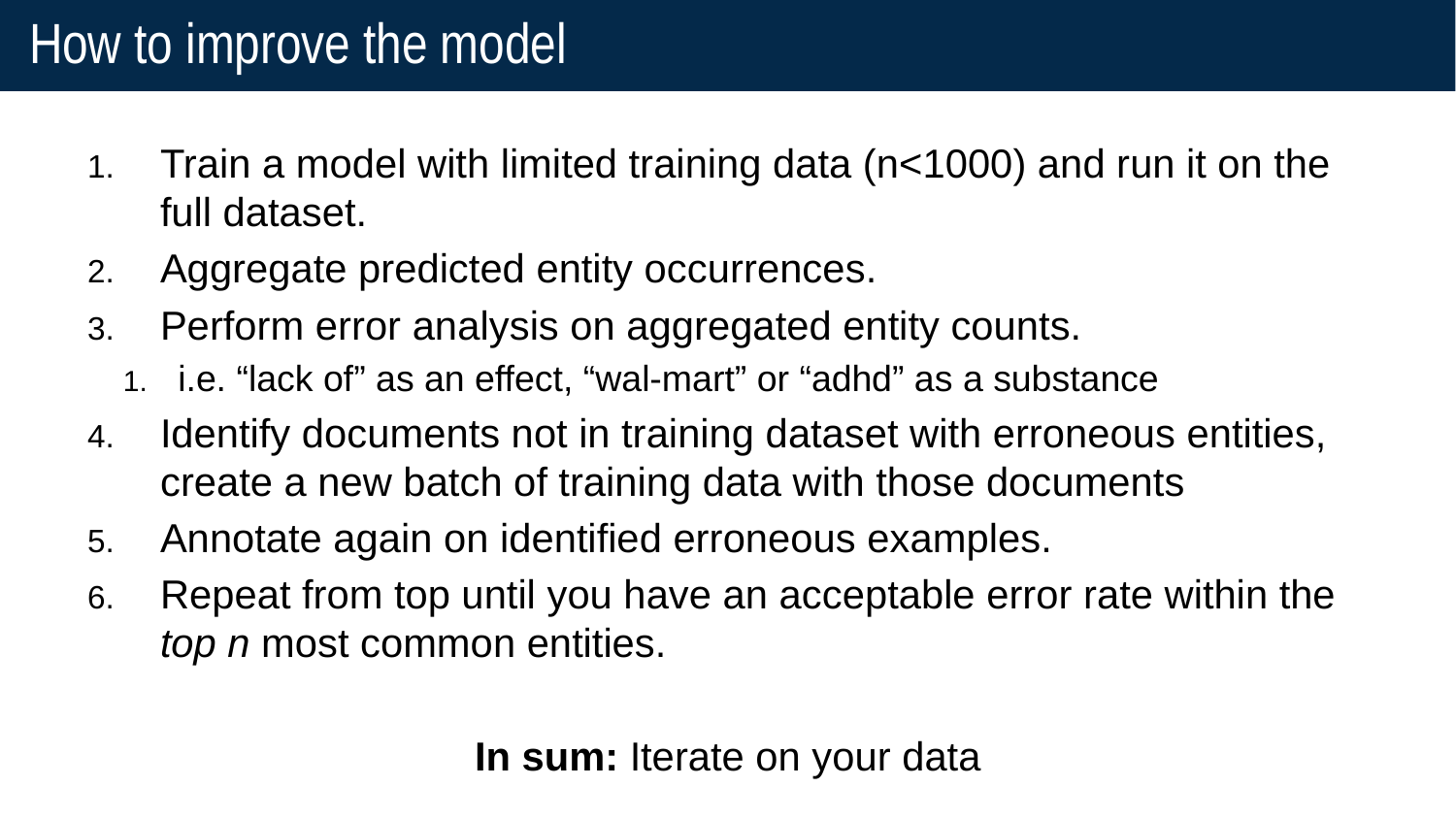

# How to improve the model
Train a model with limited training data (n<1000) and run it on the full dataset.
Aggregate predicted entity occurrences.
Perform error analysis on aggregated entity counts.
i.e. “lack of” as an effect, “wal-mart” or “adhd” as a substance
Identify documents not in training dataset with erroneous entities, create a new batch of training data with those documents
Annotate again on identified erroneous examples.
Repeat from top until you have an acceptable error rate within the top n most common entities.

In sum: Iterate on your data